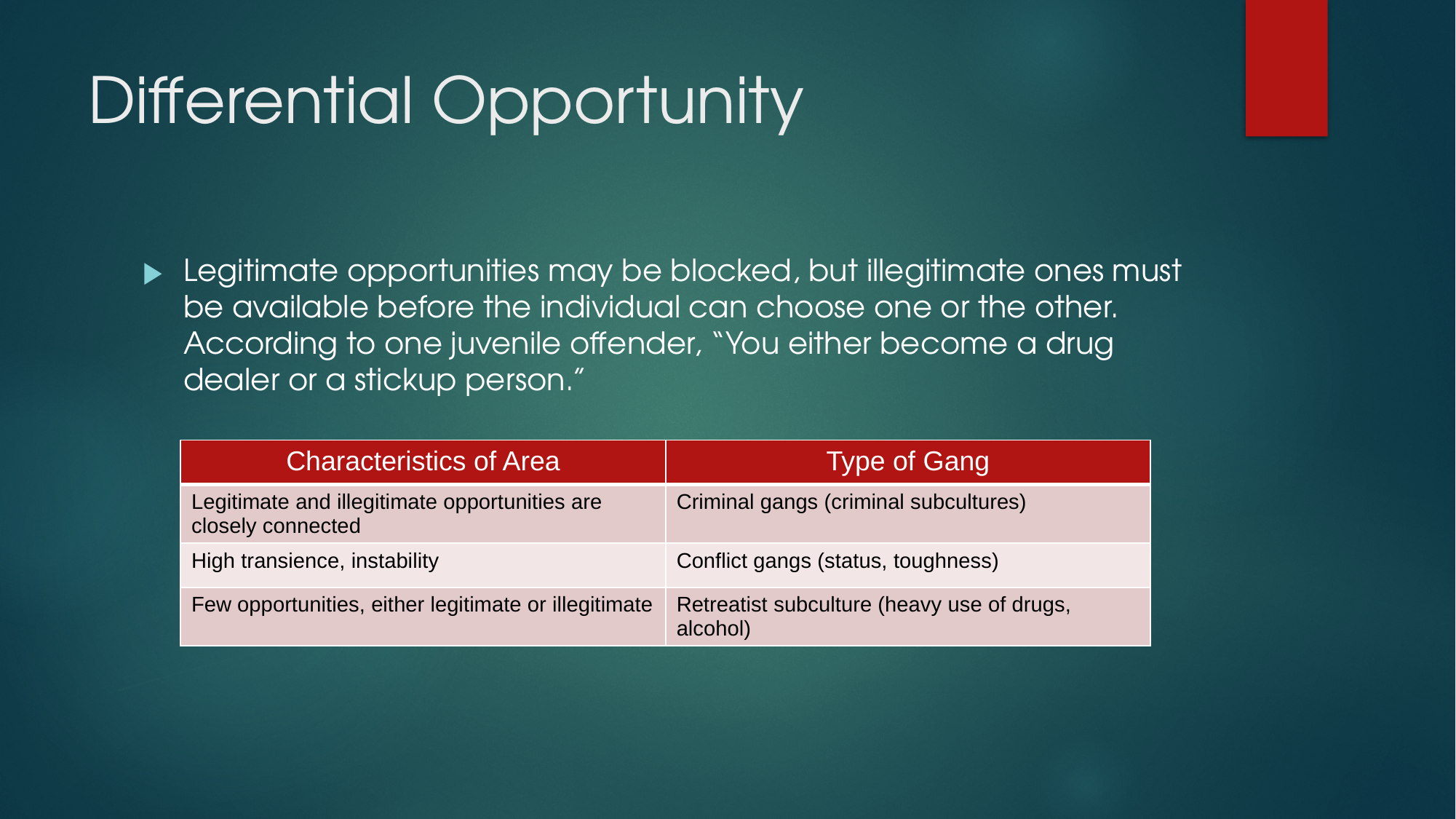

# Differential Opportunity
Legitimate opportunities may be blocked, but illegitimate ones must be available before the individual can choose one or the other. According to one juvenile offender, “You either become a drug dealer or a stickup person.”

| Characteristics of Area | Type of Gang |
| --- | --- |
| Legitimate and illegitimate opportunities are closely connected | Criminal gangs (criminal subcultures) |
| High transience, instability | Conflict gangs (status, toughness) |
| Few opportunities, either legitimate or illegitimate | Retreatist subculture (heavy use of drugs, alcohol) |